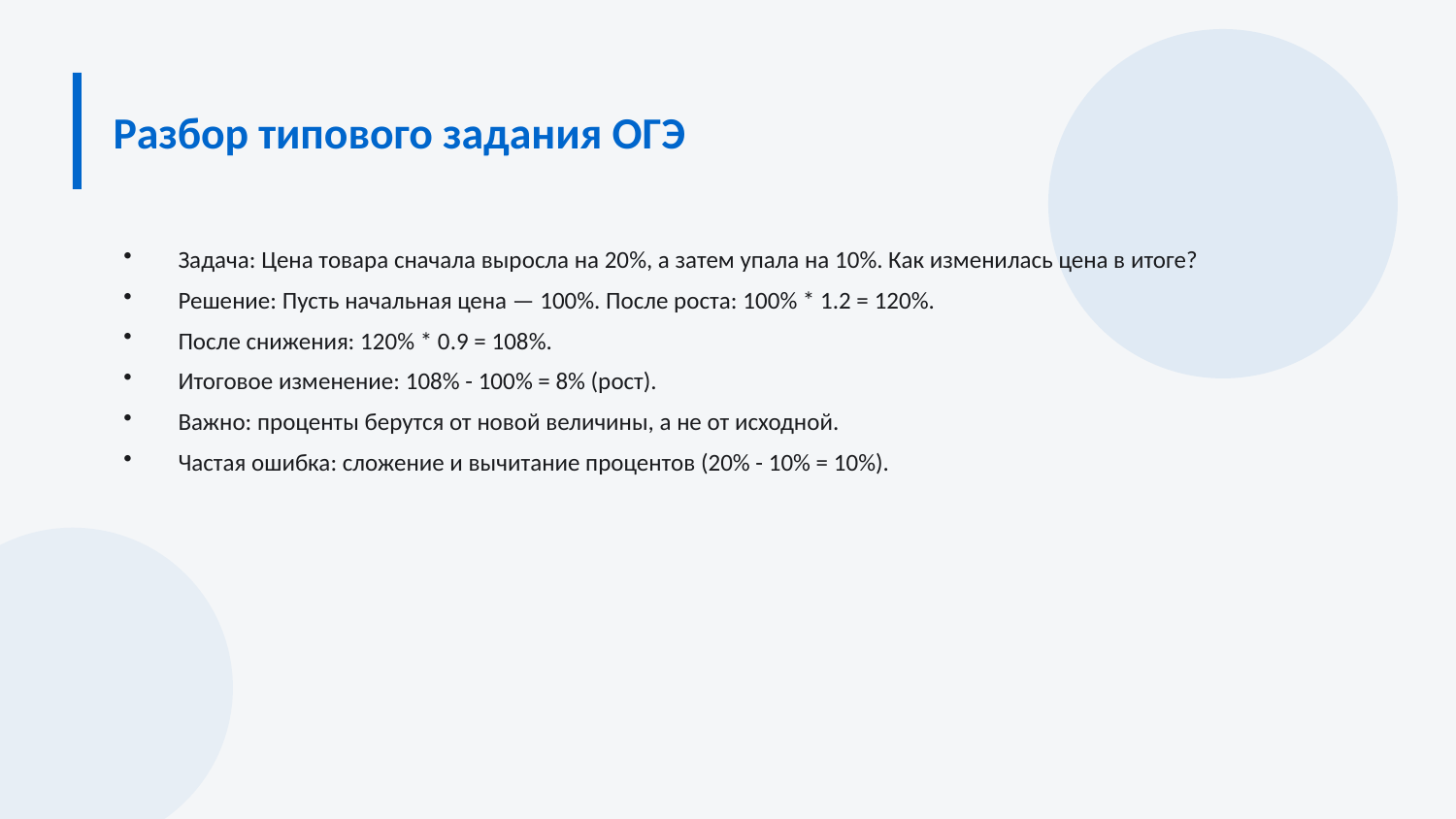

Разбор типового задания ОГЭ
Задача: Цена товара сначала выросла на 20%, а затем упала на 10%. Как изменилась цена в итоге?
Решение: Пусть начальная цена — 100%. После роста: 100% * 1.2 = 120%.
После снижения: 120% * 0.9 = 108%.
Итоговое изменение: 108% - 100% = 8% (рост).
Важно: проценты берутся от новой величины, а не от исходной.
Частая ошибка: сложение и вычитание процентов (20% - 10% = 10%).